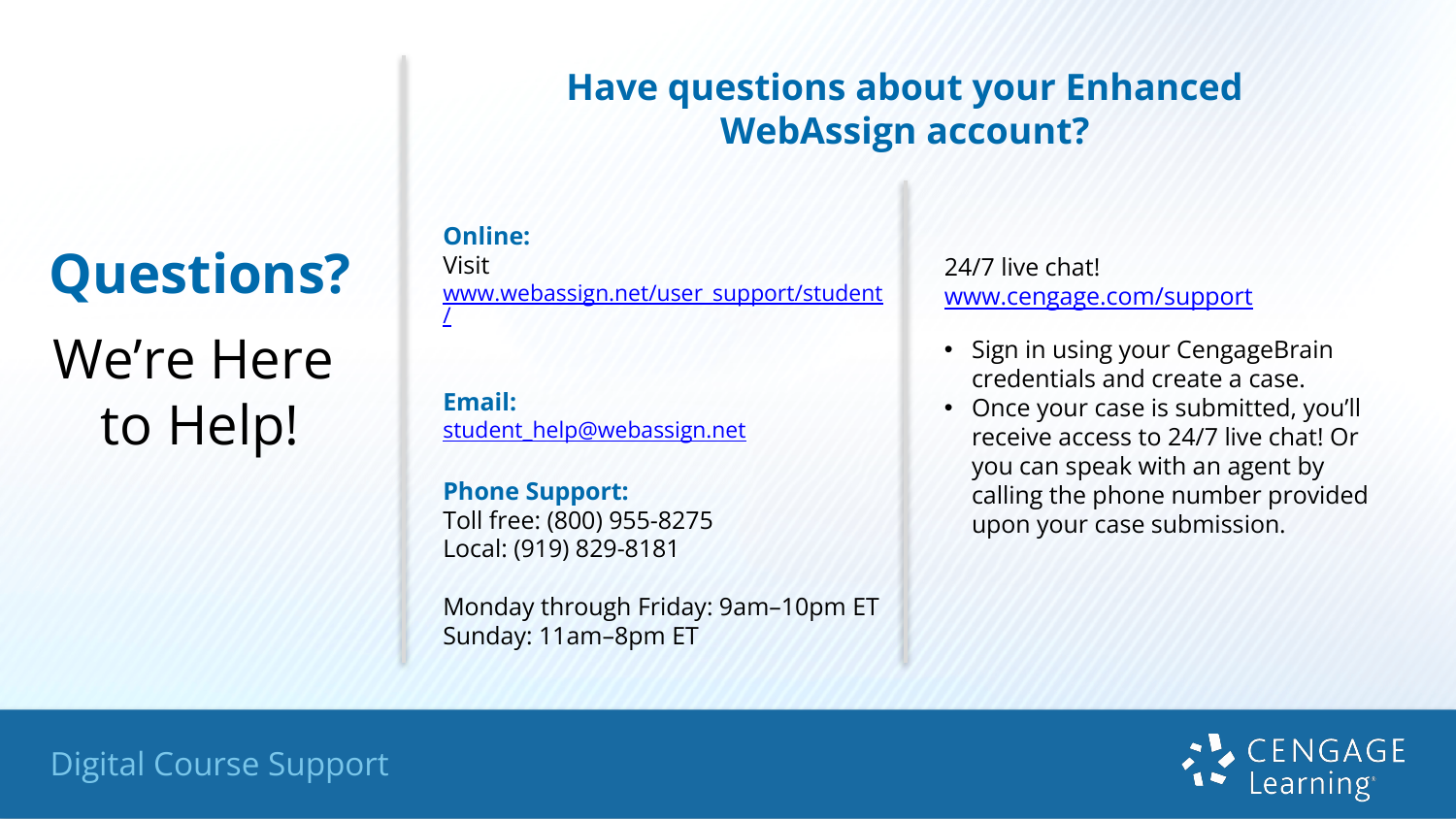

Have questions about your Enhanced WebAssign account?

Online:
Visit www.webassign.net/user_support/student/

Email:
student_help@webassign.net

Phone Support:
Toll free: (800) 955-8275
Local: (919) 829-8181

Monday through Friday: 9am–10pm ET
Sunday: 11am–8pm ET
Questions?
We’re Here
to Help!
24/7 live chat!
www.cengage.com/support
Sign in using your CengageBrain credentials and create a case.
Once your case is submitted, you’ll receive access to 24/7 live chat! Or you can speak with an agent by calling the phone number provided upon your case submission.